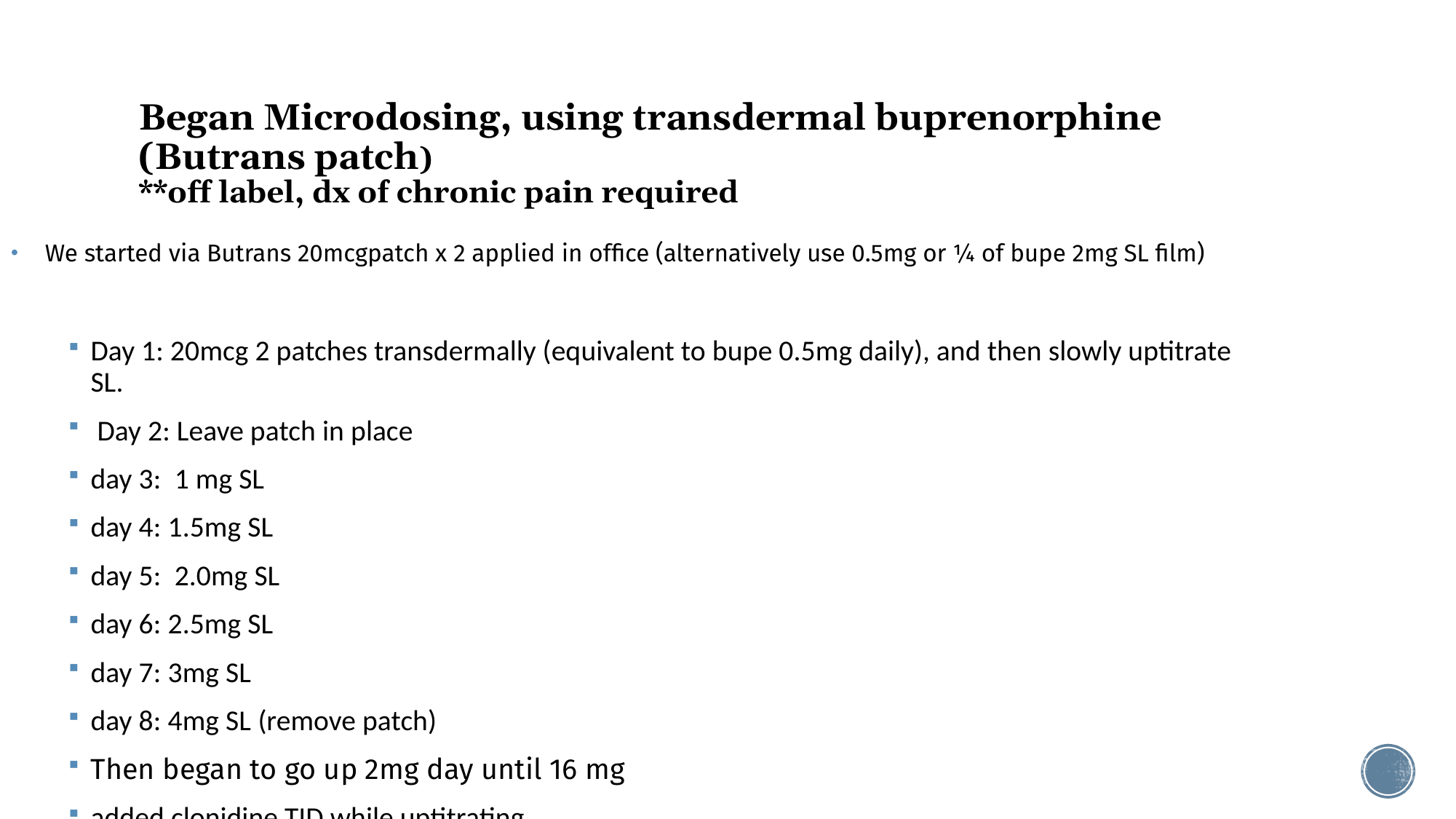

# Began Microdosing, using transdermal buprenorphine (Butrans patch) **off label, dx of chronic pain required
We started via Butrans 20mcgpatch x 2 applied in office (alternatively use 0.5mg or ¼ of bupe 2mg SL film)

Day 1: 20mcg 2 patches transdermally (equivalent to bupe 0.5mg daily), and then slowly uptitrate SL.
 Day 2: Leave patch in place
day 3:  1 mg SL
day 4: 1.5mg SL
day 5:  2.0mg SL
day 6: 2.5mg SL
day 7: 3mg SL
day 8: 4mg SL (remove patch)
Then began to go up 2mg day until 16 mg
added clonidine TID while uptitrating